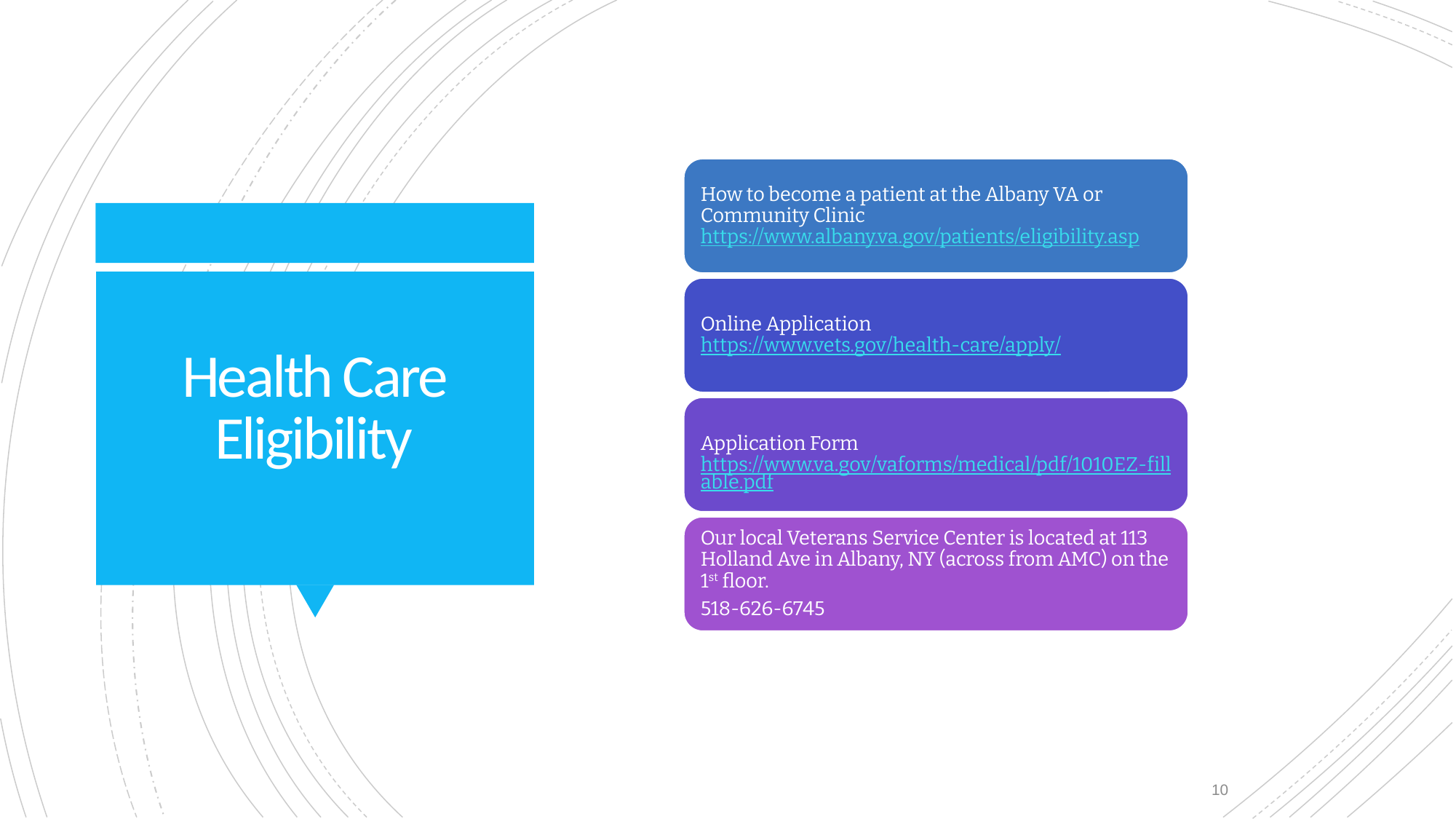

# Health Care Eligibility
How to become a patient at the Albany VA or Community Clinic https://www.albany.va.gov/patients/eligibility.asp
Online Application https://www.vets.gov/health-care/apply/
Application Form https://www.va.gov/vaforms/medical/pdf/1010EZ-fillable.pdf
Our local Veterans Service Center is located at 113 Holland Ave in Albany, NY (across from AMC) on the 1st floor.
518-626-6745

10